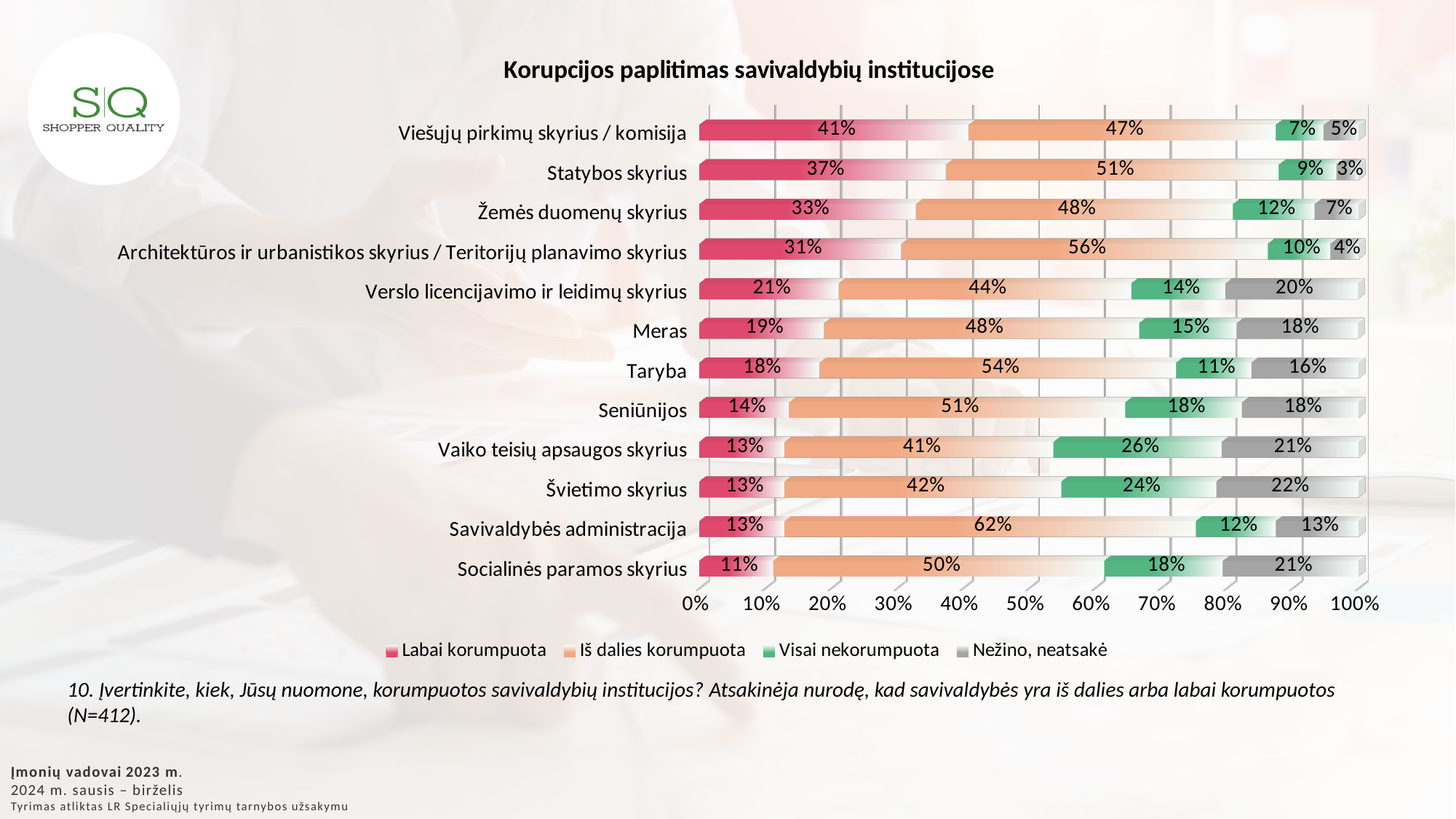

[unsupported chart]

10. Įvertinkite, kiek, Jūsų nuomone, korumpuotos savivaldybių institucijos? Atsakinėja nurodę, kad savivaldybės yra iš dalies arba labai korumpuotos (N=412).

Įmonių vadovai 2023 m.
2024 m. sausis – birželis
Tyrimas atliktas LR Specialiųjų tyrimų tarnybos užsakymu